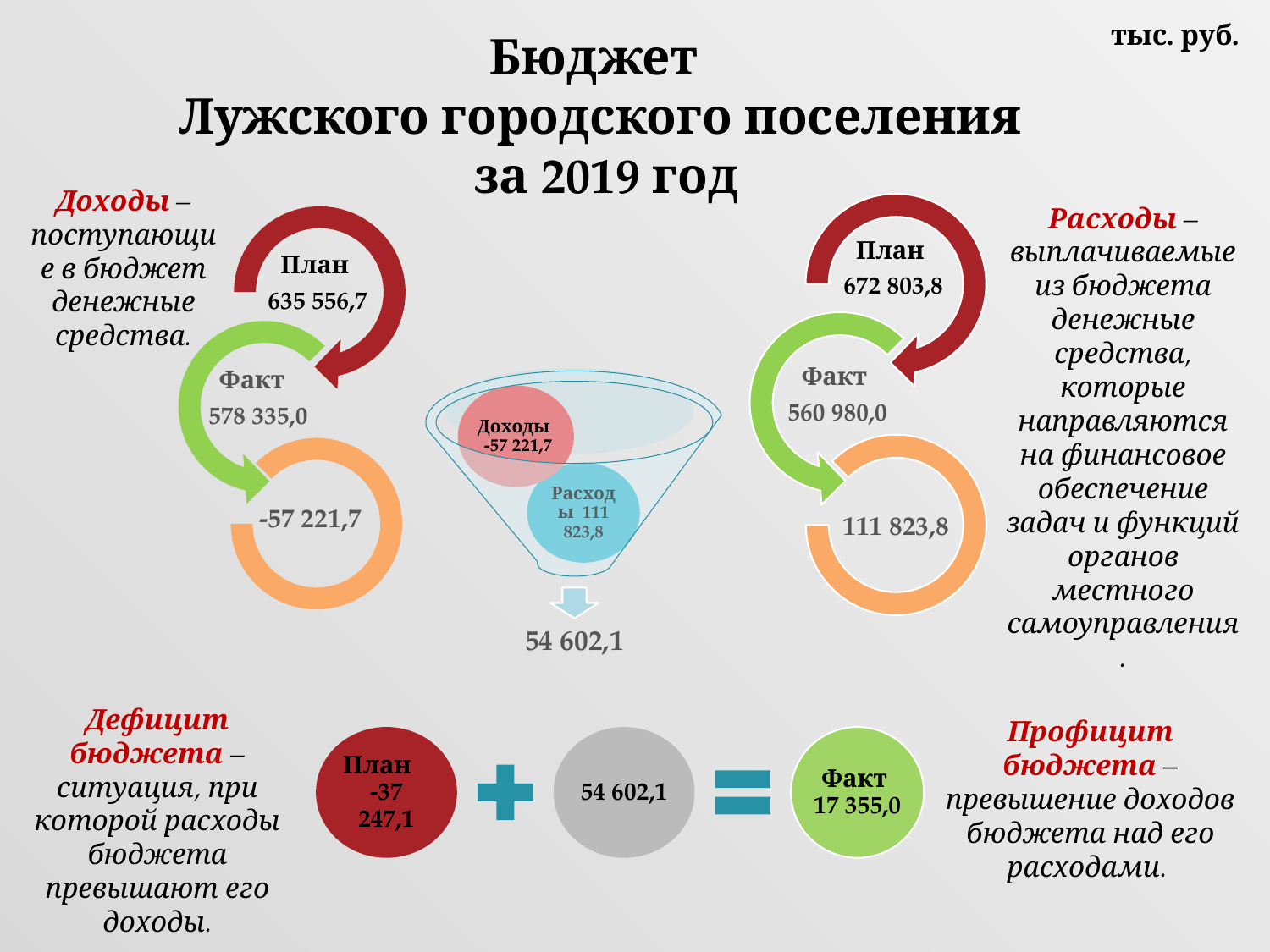

тыс. руб.
Бюджет
Лужского городского поселения
 за 2019 год
План
635 556,7

Факт
 578 335,0
-57 221,7
Доходы – поступающие в бюджет денежные средства.
План
672 803,8
Факт
560 980,0
111 823,8
Расходы – выплачиваемые из бюджета денежные средства, которые направляются на финансовое обеспечение задач и функций органов местного самоуправления.
54 602,1
Расходы  111 823,8
Доходы   -57 221,7
Дефицит бюджета –ситуация, при которой расходы бюджета превышают его доходы.
Профицит бюджета – превышение доходов бюджета над его расходами.
План    -37 247,1

54 602,1

Факт  17 355,0